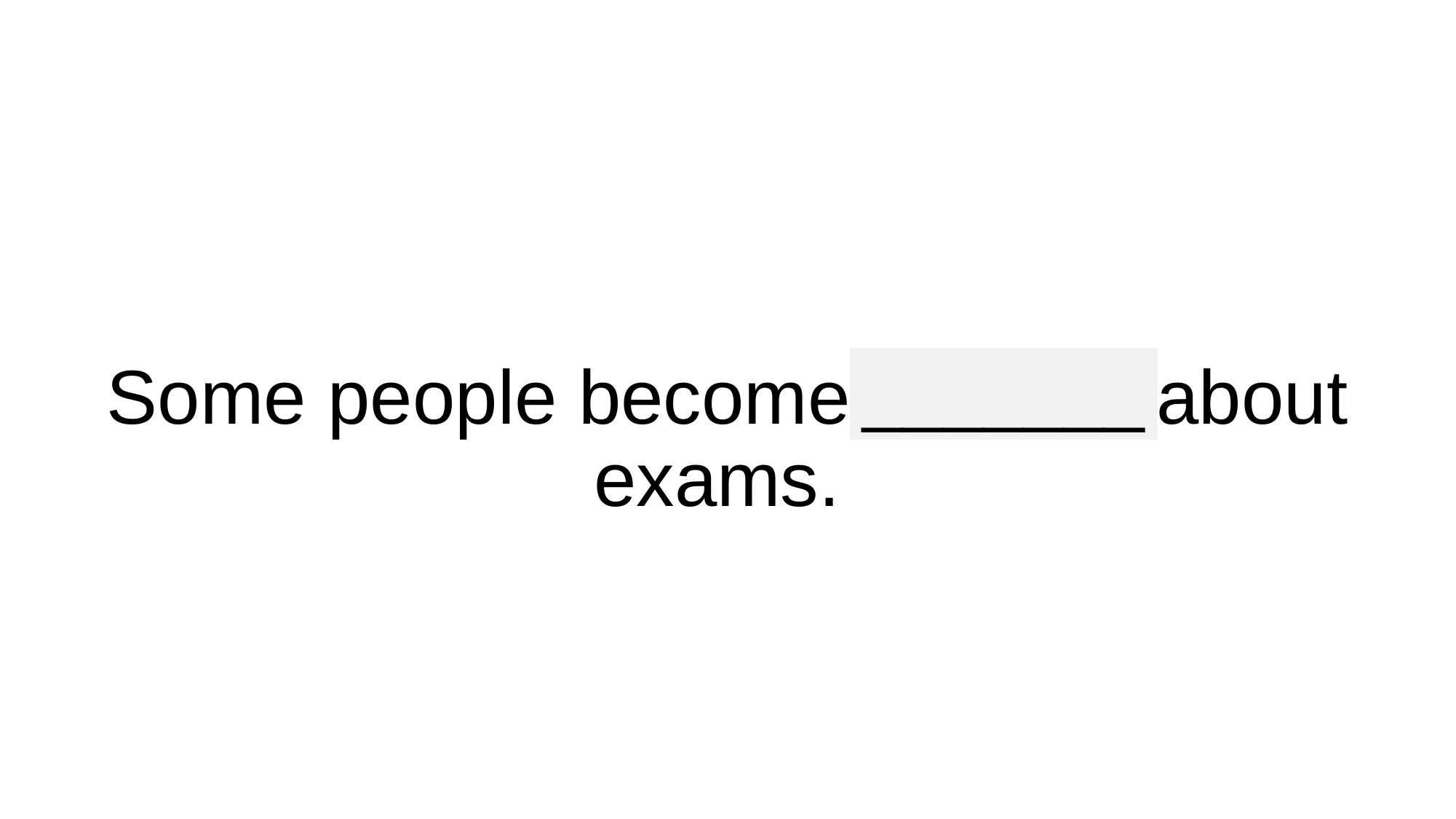

_______
# Some people become anxious about exams.